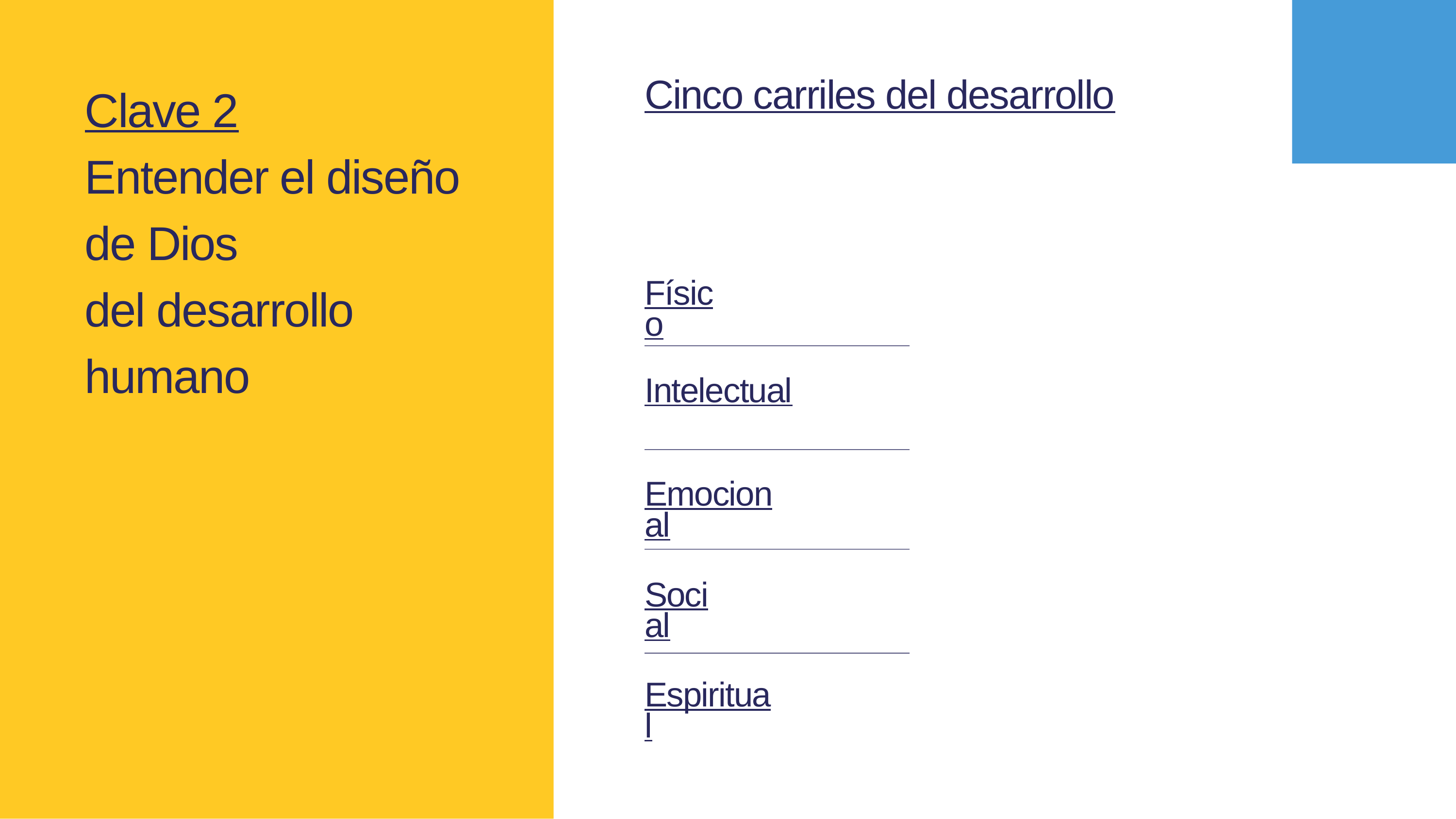

Clave 2
Entender el diseño de Dios
del desarrollo humano
Cinco carriles del desarrollo

Físico

Intelectual

Emocional

Social
Espiritual